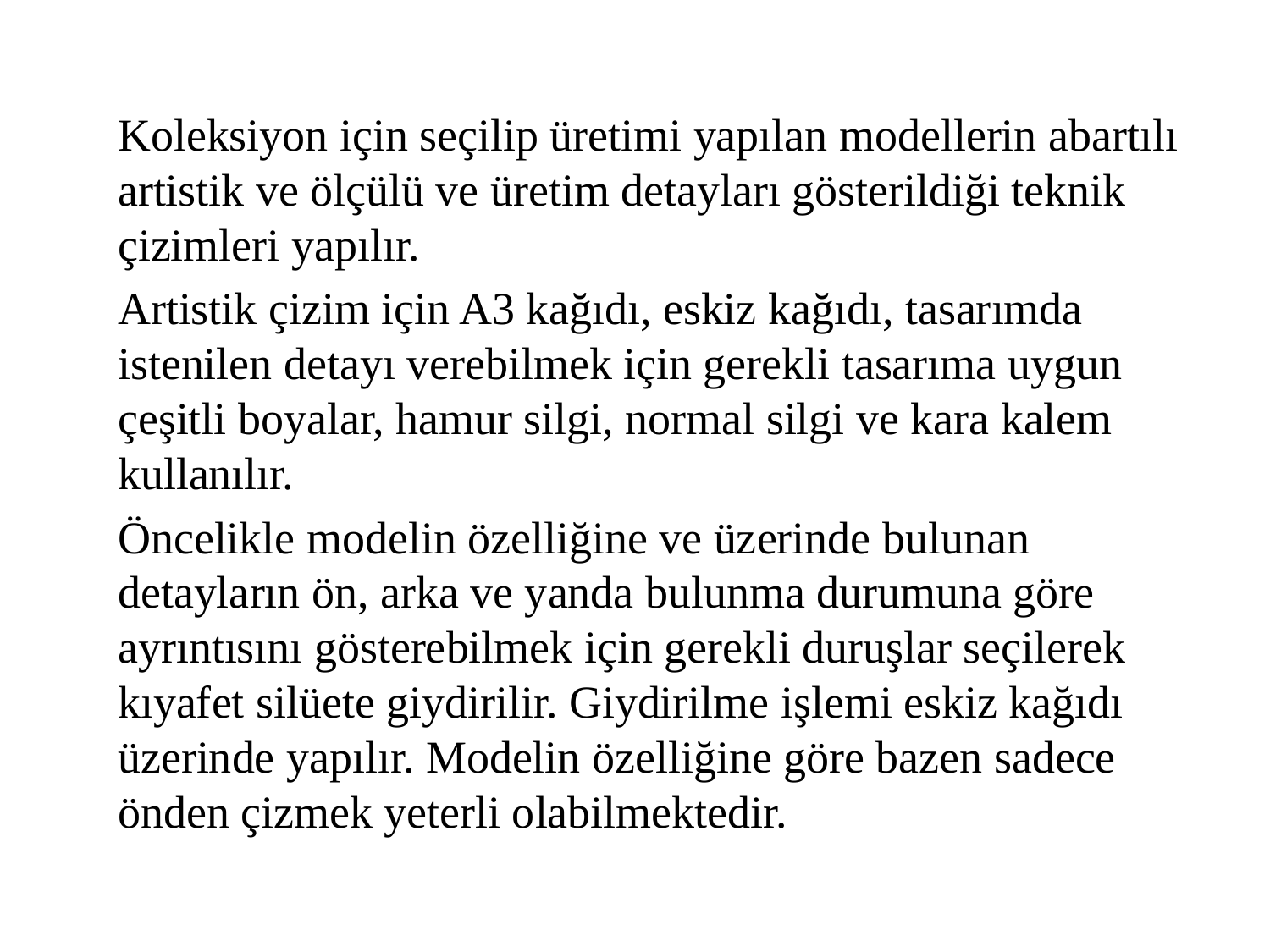

Koleksiyon için seçilip üretimi yapılan modellerin abartılı artistik ve ölçülü ve üretim detayları gösterildiği teknik çizimleri yapılır.
		Artistik çizim için A3 kağıdı, eskiz kağıdı, tasarımda istenilen detayı verebilmek için gerekli tasarıma uygun çeşitli boyalar, hamur silgi, normal silgi ve kara kalem kullanılır.
		Öncelikle modelin özelliğine ve üzerinde bulunan detayların ön, arka ve yanda bulunma durumuna göre ayrıntısını gösterebilmek için gerekli duruşlar seçilerek kıyafet silüete giydirilir. Giydirilme işlemi eskiz kağıdı üzerinde yapılır. Modelin özelliğine göre bazen sadece önden çizmek yeterli olabilmektedir.